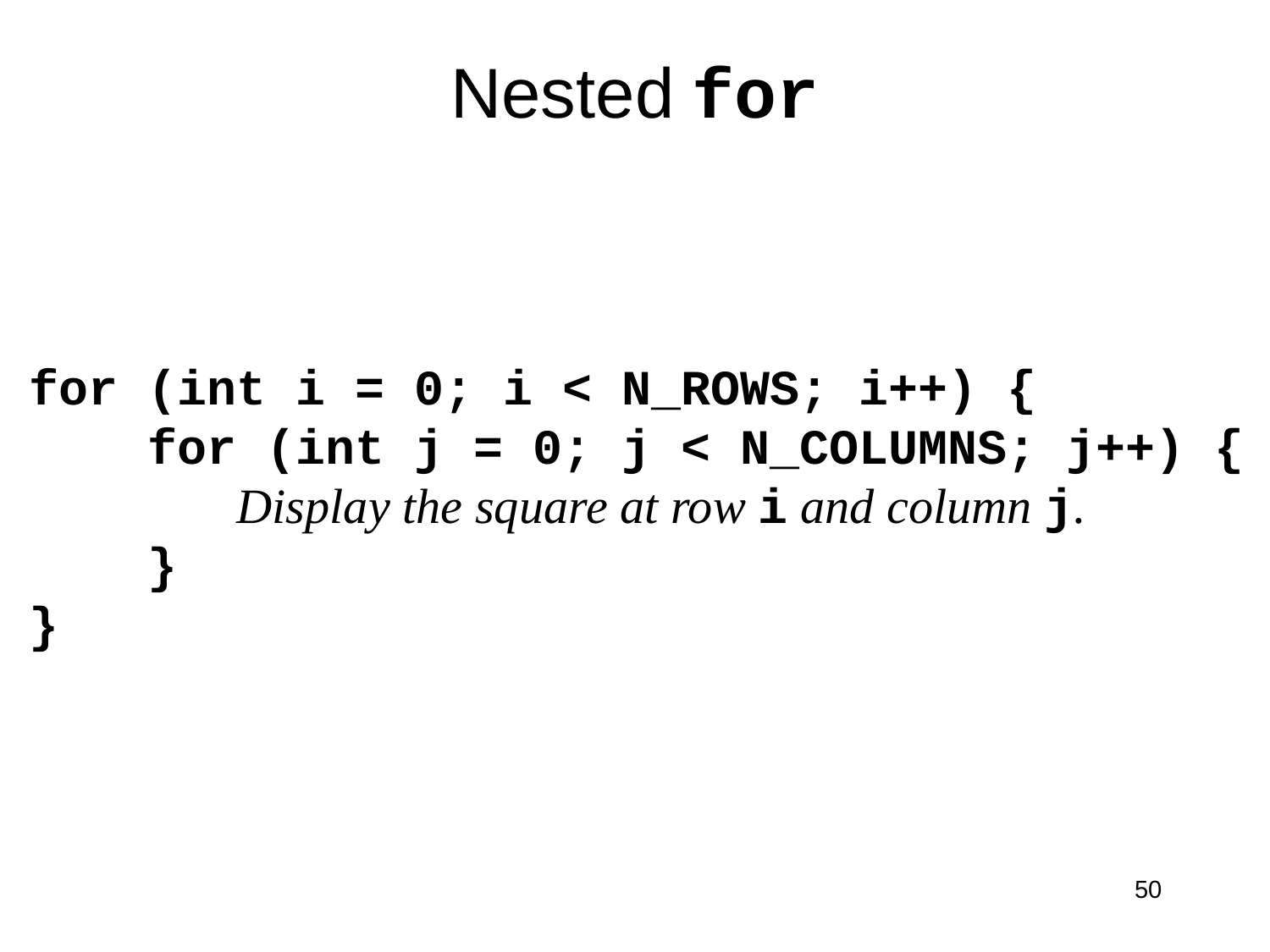

# Nested for
for (int i = 0; i < N_ROWS; i++) {
    for (int j = 0; j < N_COLUMNS; j++) {
       Display the square at row i and column j.
    }
}

50